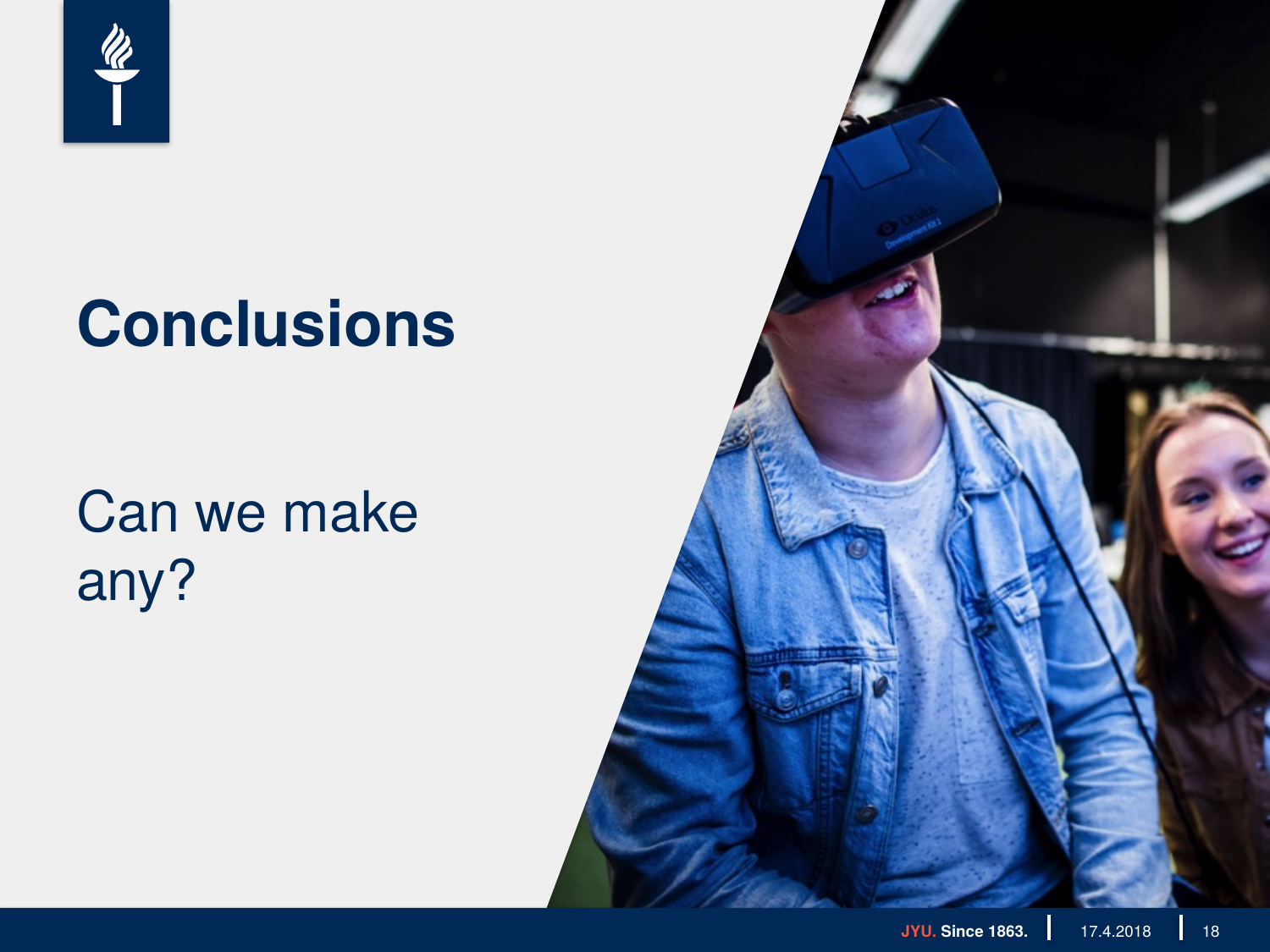

# Conclusions
Can we make any?
JYU. Since 1863.
17.4.2018
18